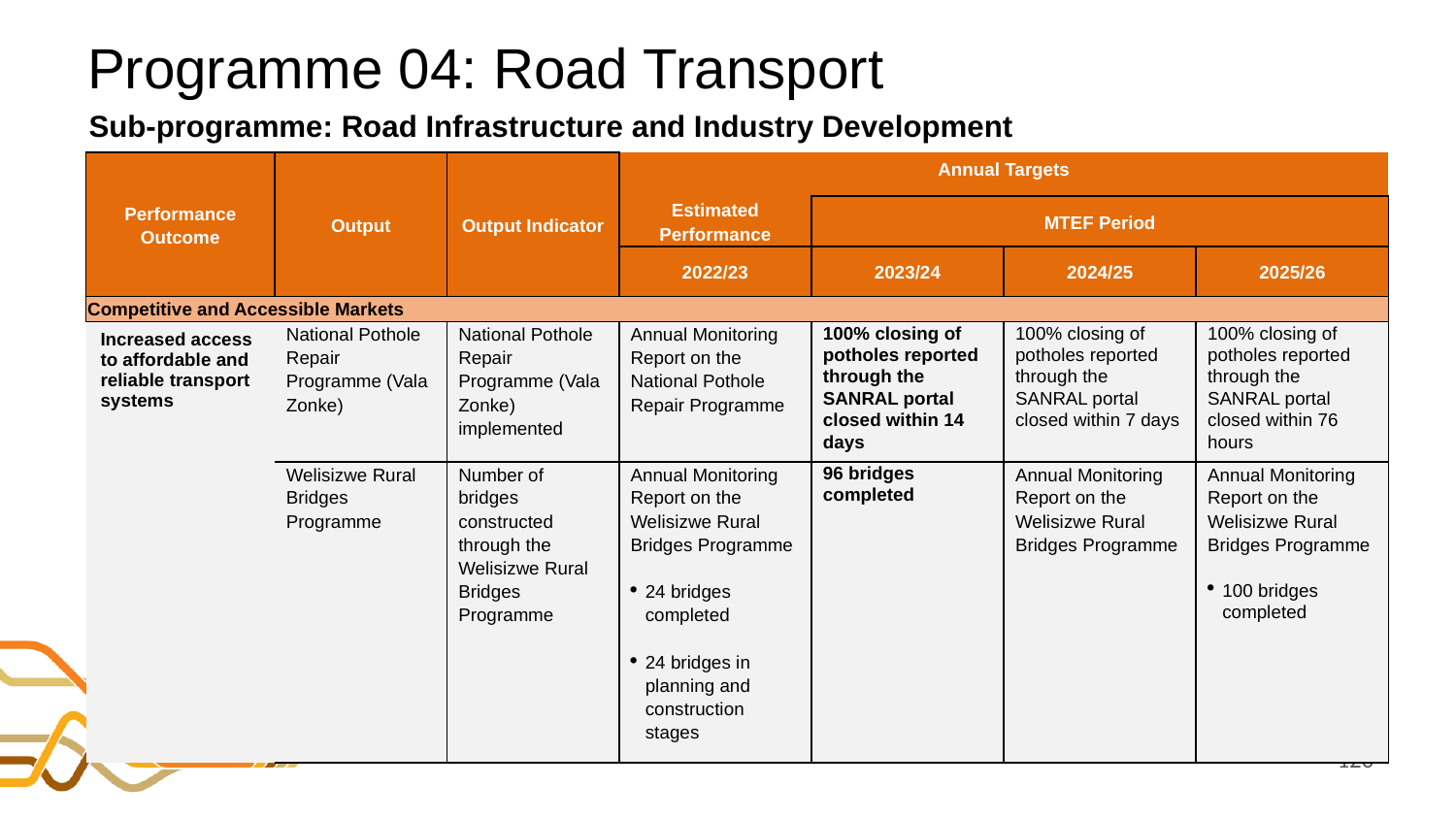

# Programme 04: Road Transport

Sub-programme: Road Infrastructure and Industry Development

| Performance Outcome | Output | Output Indicator | Annual Targets |  |  |  |
| --- | --- | --- | --- | --- | --- | --- |
|  |  |  | Estimated Performance | MTEF Period |  |  |
|  |  |  | 2022/23 | 2023/24 | 2024/25 | 2025/26 |
| Competitive and Accessible Markets |  |  |  |  |  |  |
| Increased access to affordable and reliable transport systems | National Pothole Repair Programme (Vala Zonke) | National Pothole Repair Programme (Vala Zonke) implemented | Annual Monitoring Report on the National Pothole Repair Programme | 100% closing of potholes reported through the SANRAL portal closed within 14 days | 100% closing of potholes reported through the SANRAL portal closed within 7 days | 100% closing of potholes reported through the SANRAL portal closed within 76 hours |
|  | Welisizwe Rural Bridges Programme | Number of bridges constructed through the Welisizwe Rural Bridges Programme | Annual Monitoring Report on the Welisizwe Rural Bridges Programme   24 bridges completed   24 bridges in planning and construction stages | 96 bridges completed | Annual Monitoring Report on the Welisizwe Rural Bridges Programme | Annual Monitoring Report on the Welisizwe Rural Bridges Programme   100 bridges completed |
120